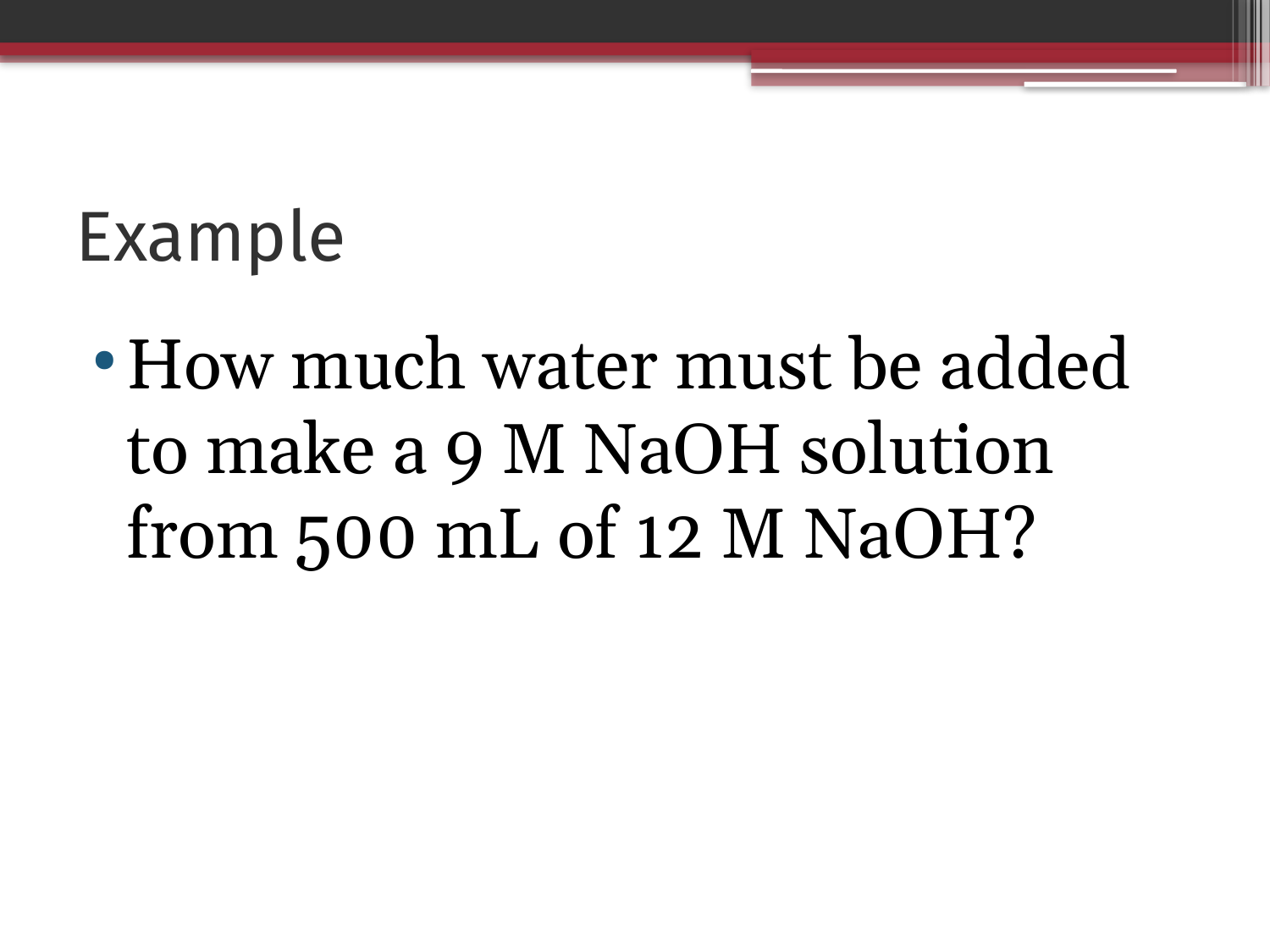

# Example
How much water must be added to make a 9 M NaOH solution from 500 mL of 12 M NaOH?